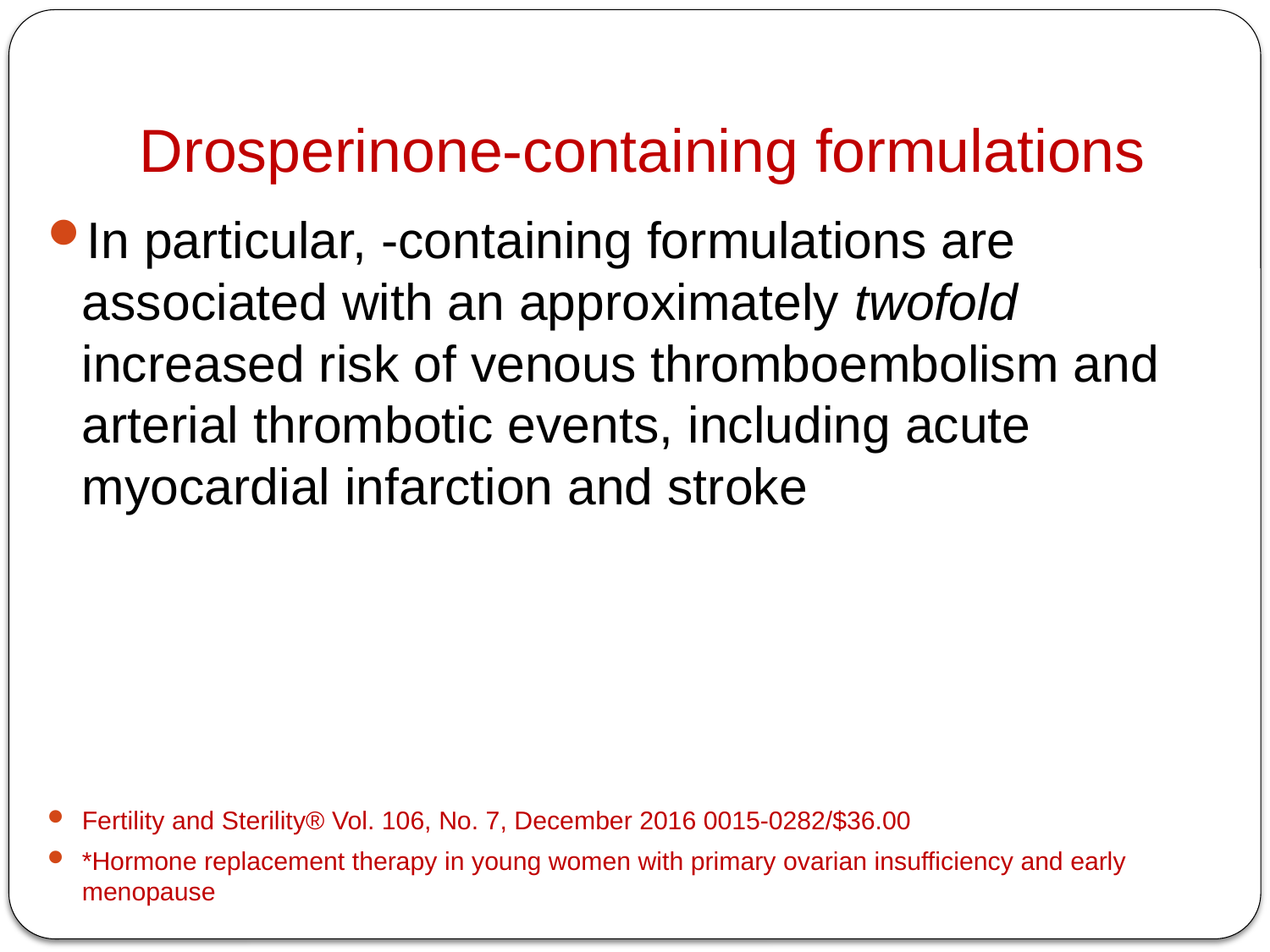

# Drosperinone-containing formulations
In particular, -containing formulations are associated with an approximately twofold increased risk of venous thromboembolism and arterial thrombotic events, including acute myocardial infarction and stroke

Fertility and Sterility® Vol. 106, No. 7, December 2016 0015-0282/$36.00
*Hormone replacement therapy in young women with primary ovarian insufficiency and early menopause